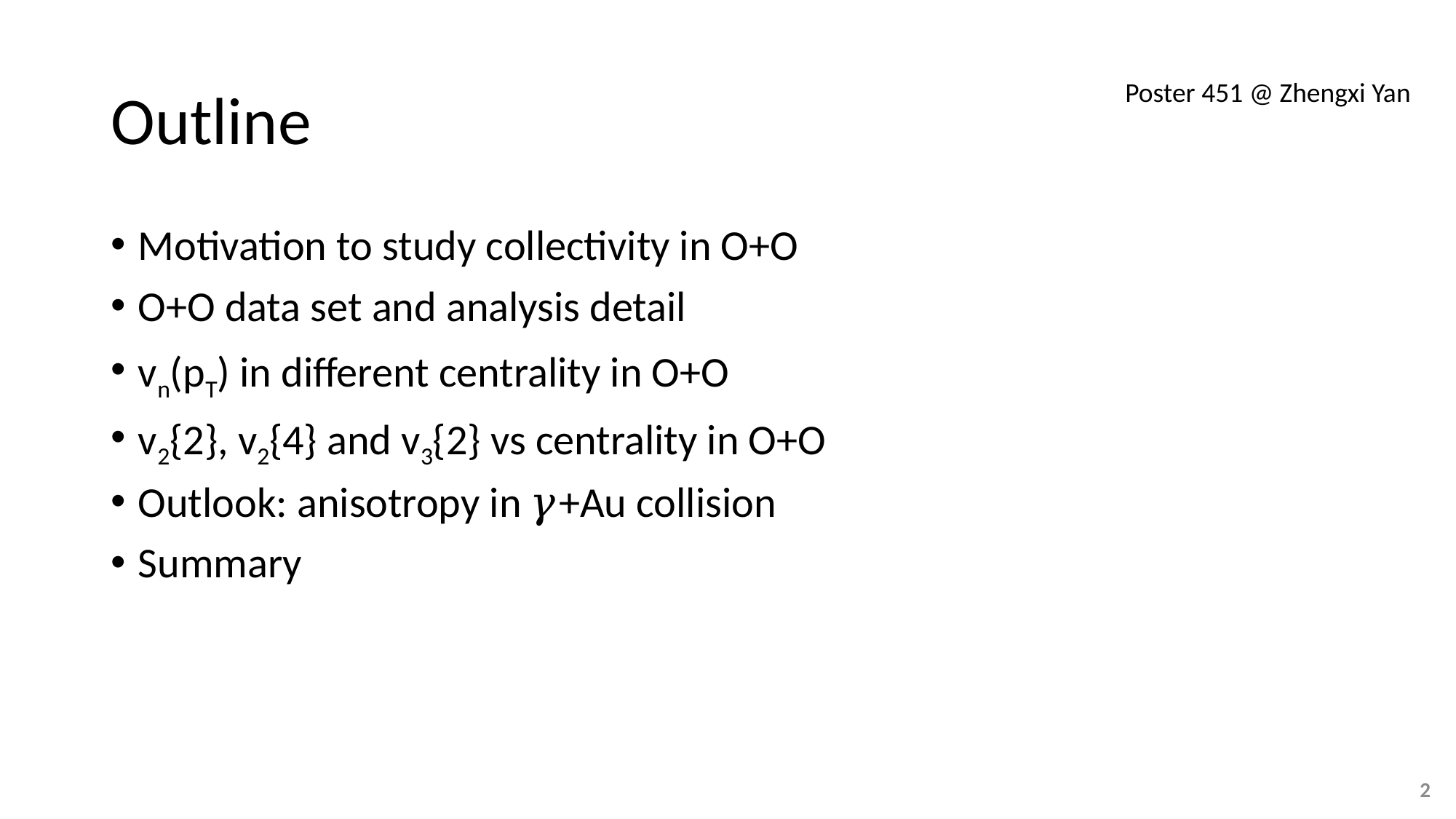

# Outline
Poster 451 @ Zhengxi Yan
Motivation to study collectivity in O+O
O+O data set and analysis detail
vn(pT) in different centrality in O+O
v2{2}, v2{4} and v3{2} vs centrality in O+O
Outlook: anisotropy in 𝛾+Au collision
Summary
2